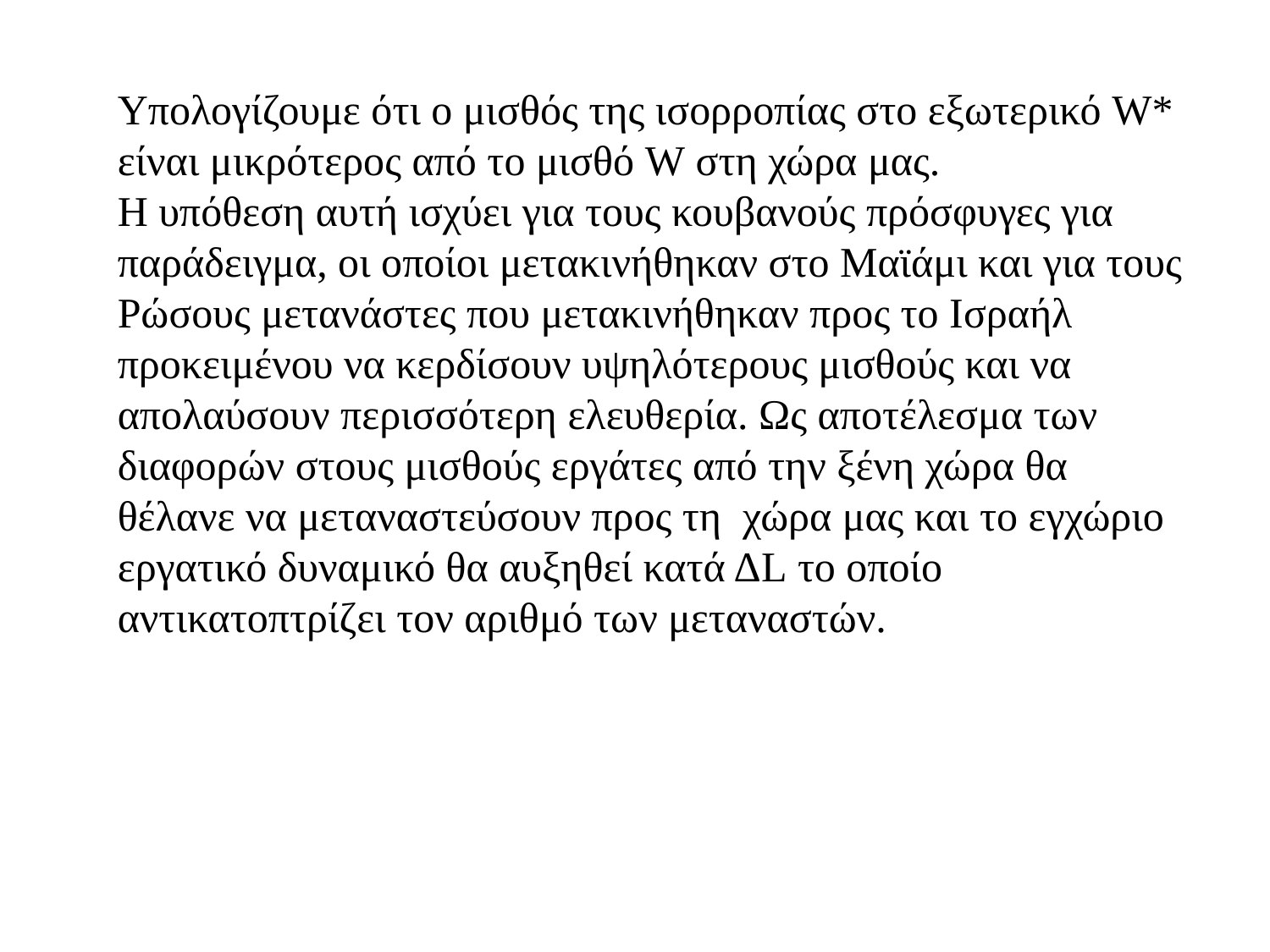

Υπολογίζουμε ότι ο μισθός της ισορροπίας στο εξωτερικό W* είναι μικρότερος από το μισθό W στη χώρα μας.
Η υπόθεση αυτή ισχύει για τους κουβανούς πρόσφυγες για παράδειγμα, οι οποίοι μετακινήθηκαν στο Μαϊάμι και για τους Ρώσους μετανάστες που μετακινήθηκαν προς το Ισραήλ προκειμένου να κερδίσουν υψηλότερους μισθούς και να απολαύσουν περισσότερη ελευθερία. Ως αποτέλεσμα των διαφορών στους μισθούς εργάτες από την ξένη χώρα θα θέλανε να μεταναστεύσουν προς τη  χώρα μας και το εγχώριο εργατικό δυναμικό θα αυξηθεί κατά ΔL το οποίο αντικατοπτρίζει τον αριθμό των μεταναστών.